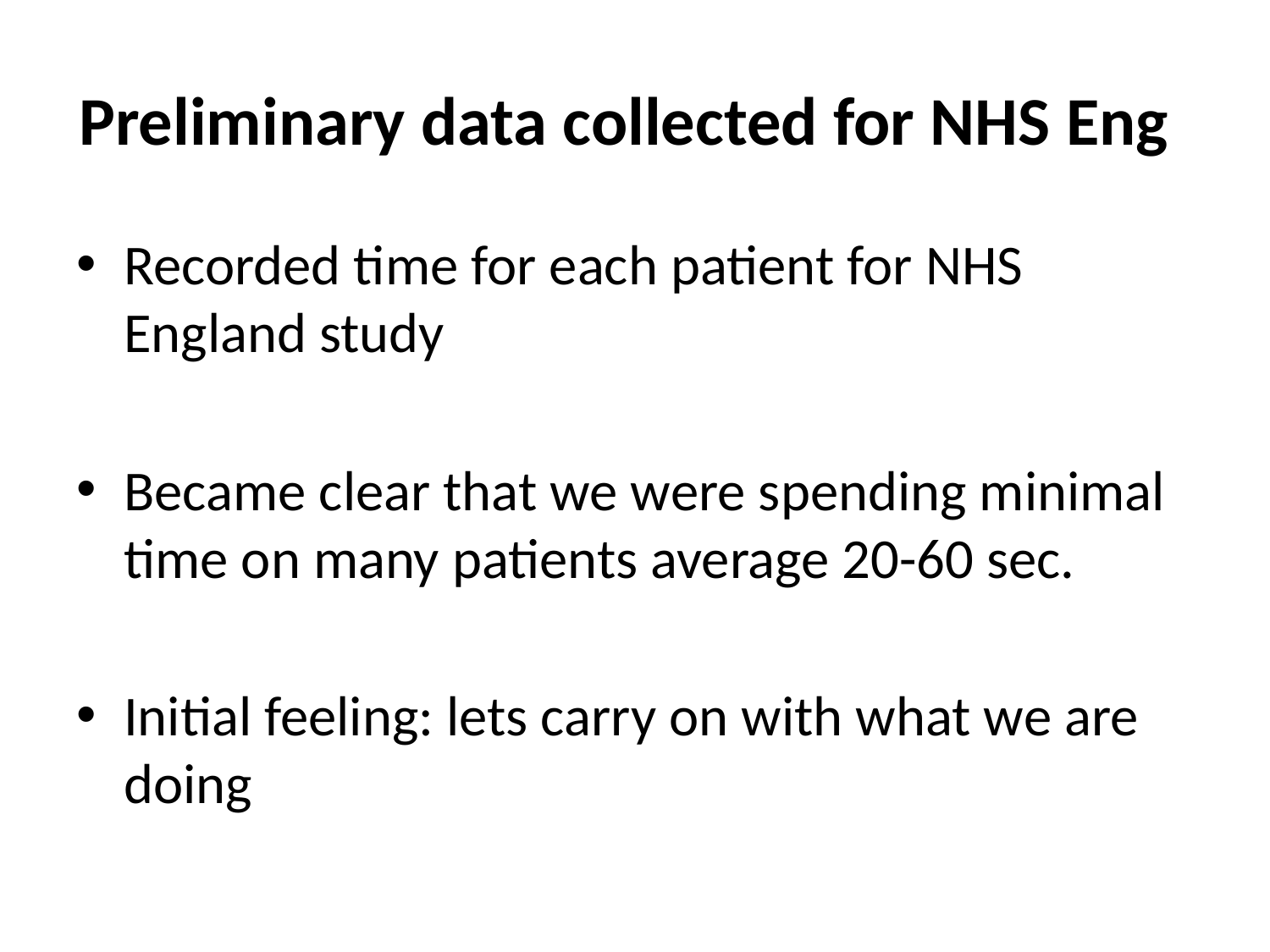

# Preliminary data collected for NHS Eng
Recorded time for each patient for NHS England study

Became clear that we were spending minimal time on many patients average 20-60 sec.

Initial feeling: lets carry on with what we are doing